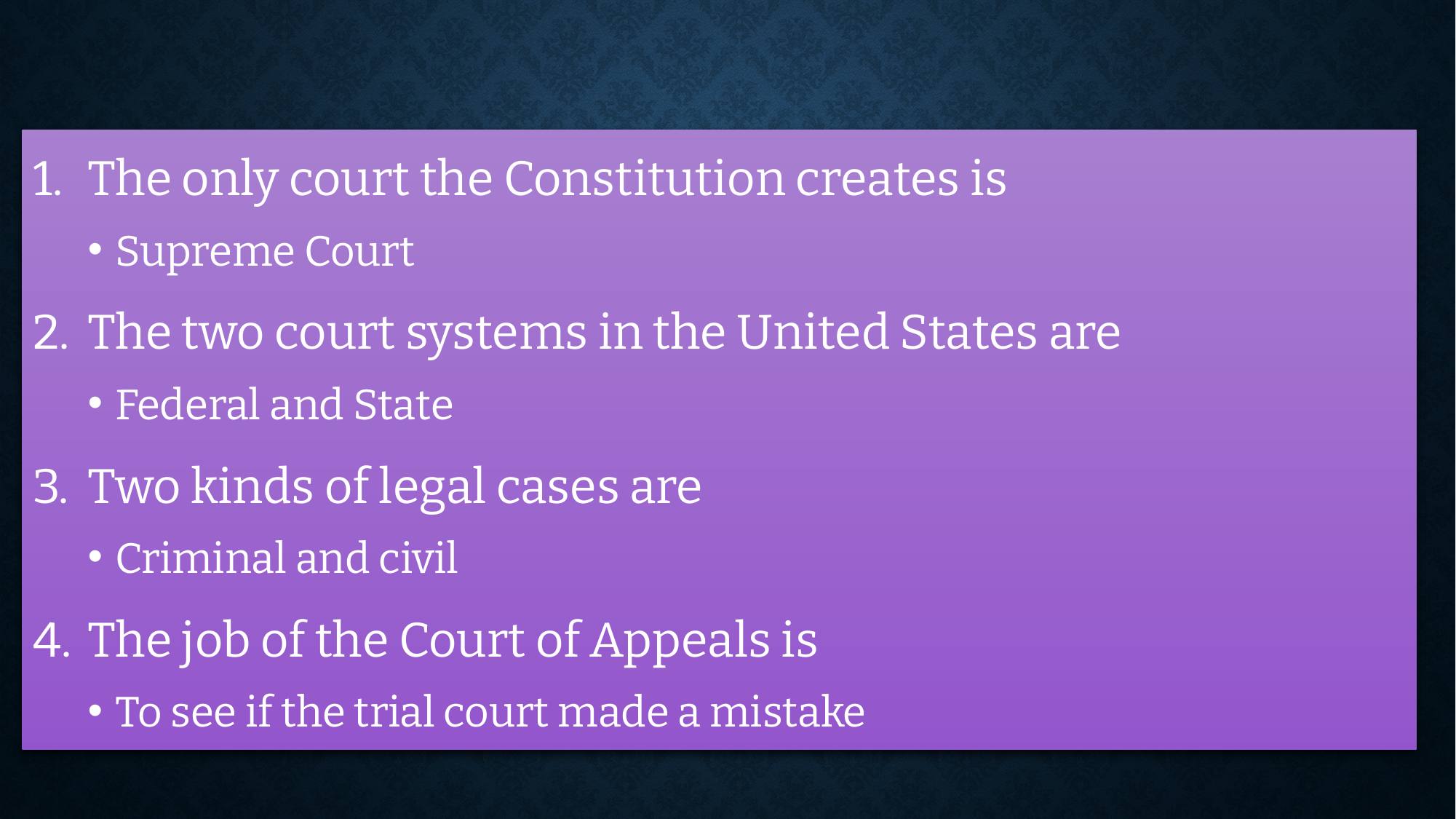

The only court the Constitution creates is
Supreme Court
The two court systems in the United States are
Federal and State
Two kinds of legal cases are
Criminal and civil
The job of the Court of Appeals is
To see if the trial court made a mistake